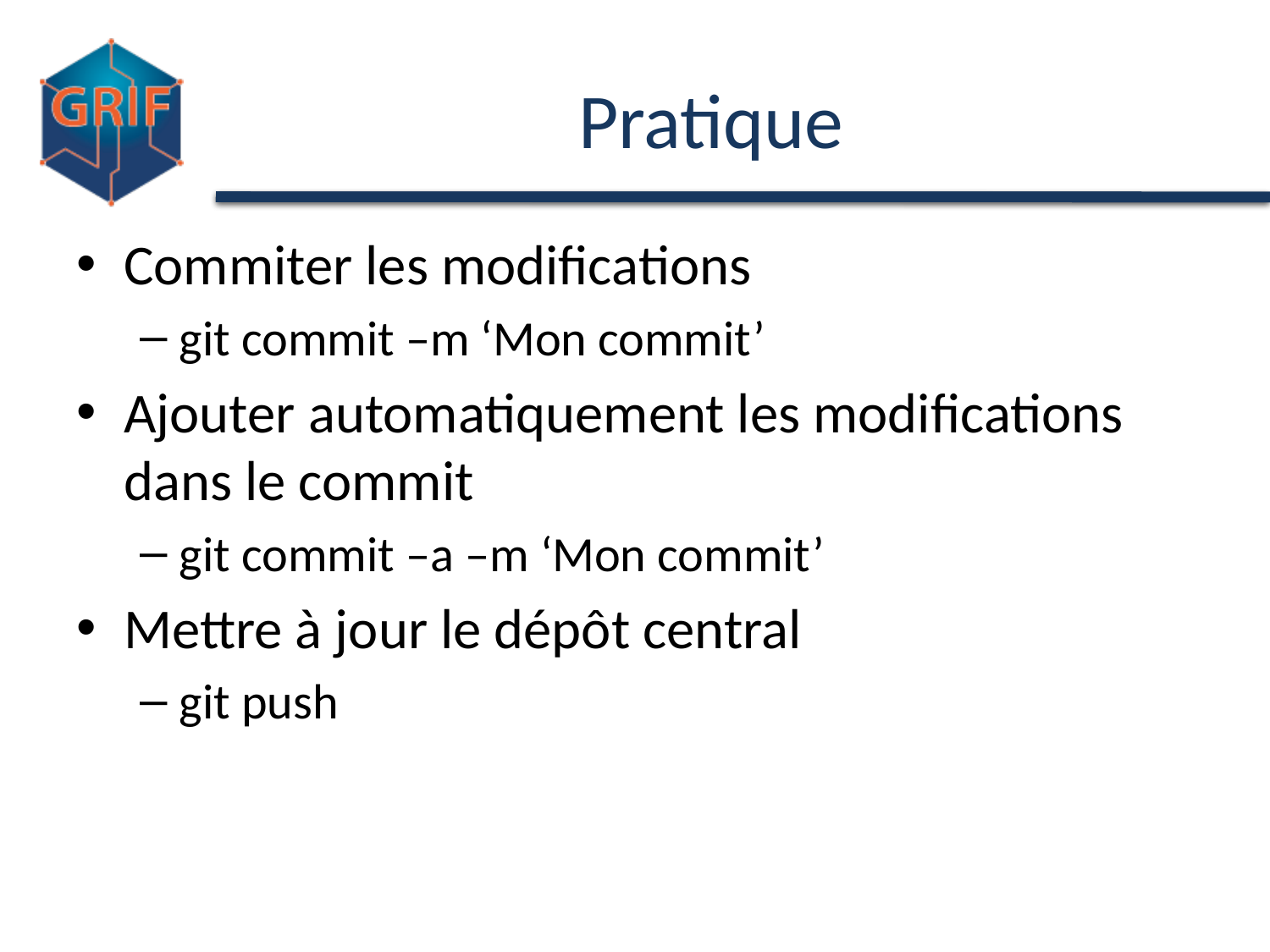

# Pratique
Commiter les modifications
git commit –m ‘Mon commit’
Ajouter automatiquement les modifications dans le commit
git commit –a –m ‘Mon commit’
Mettre à jour le dépôt central
git push